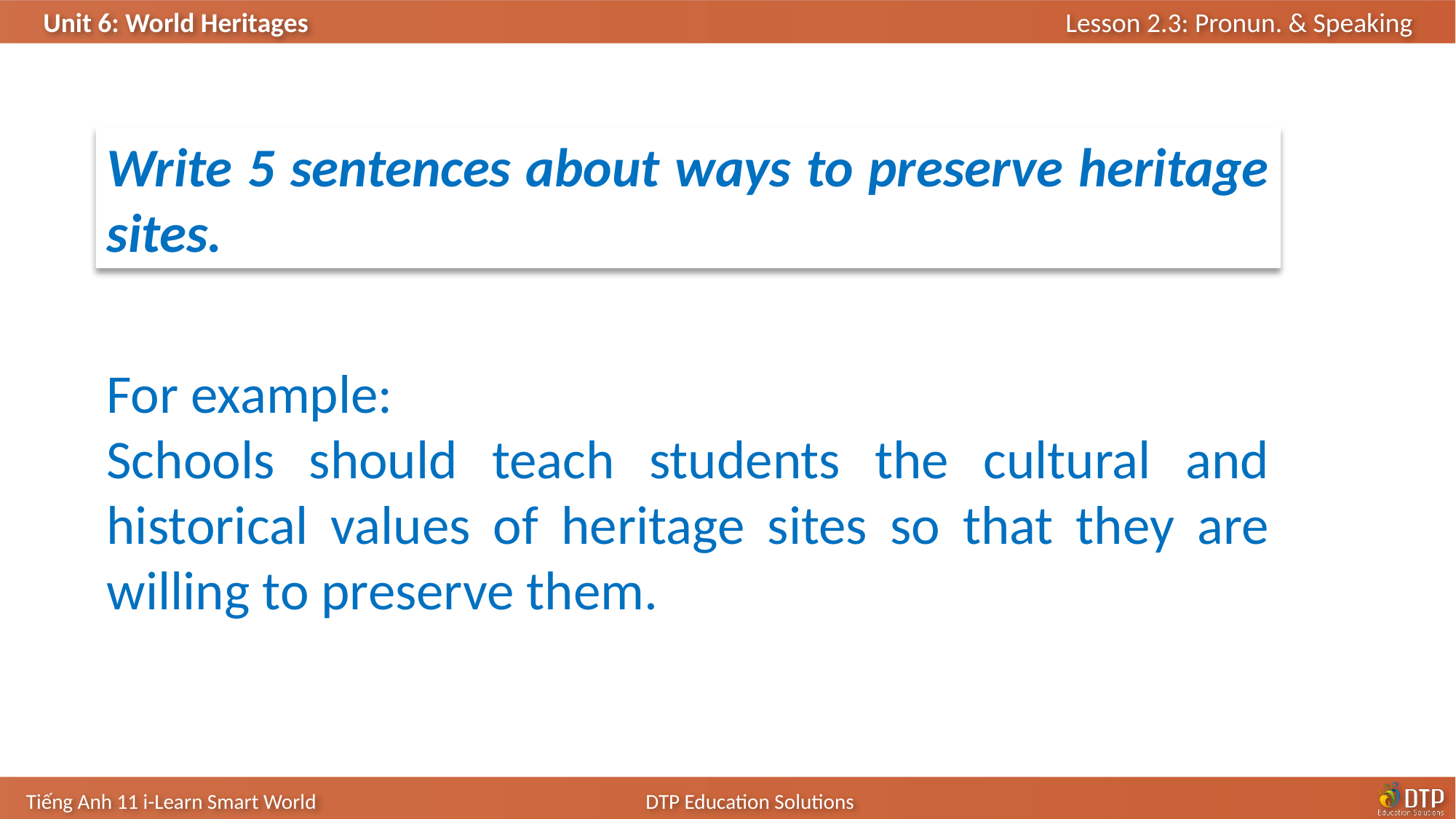

Write 5 sentences about ways to preserve heritage sites.
For example:
Schools should teach students the cultural and historical values of heritage sites so that they are willing to preserve them.